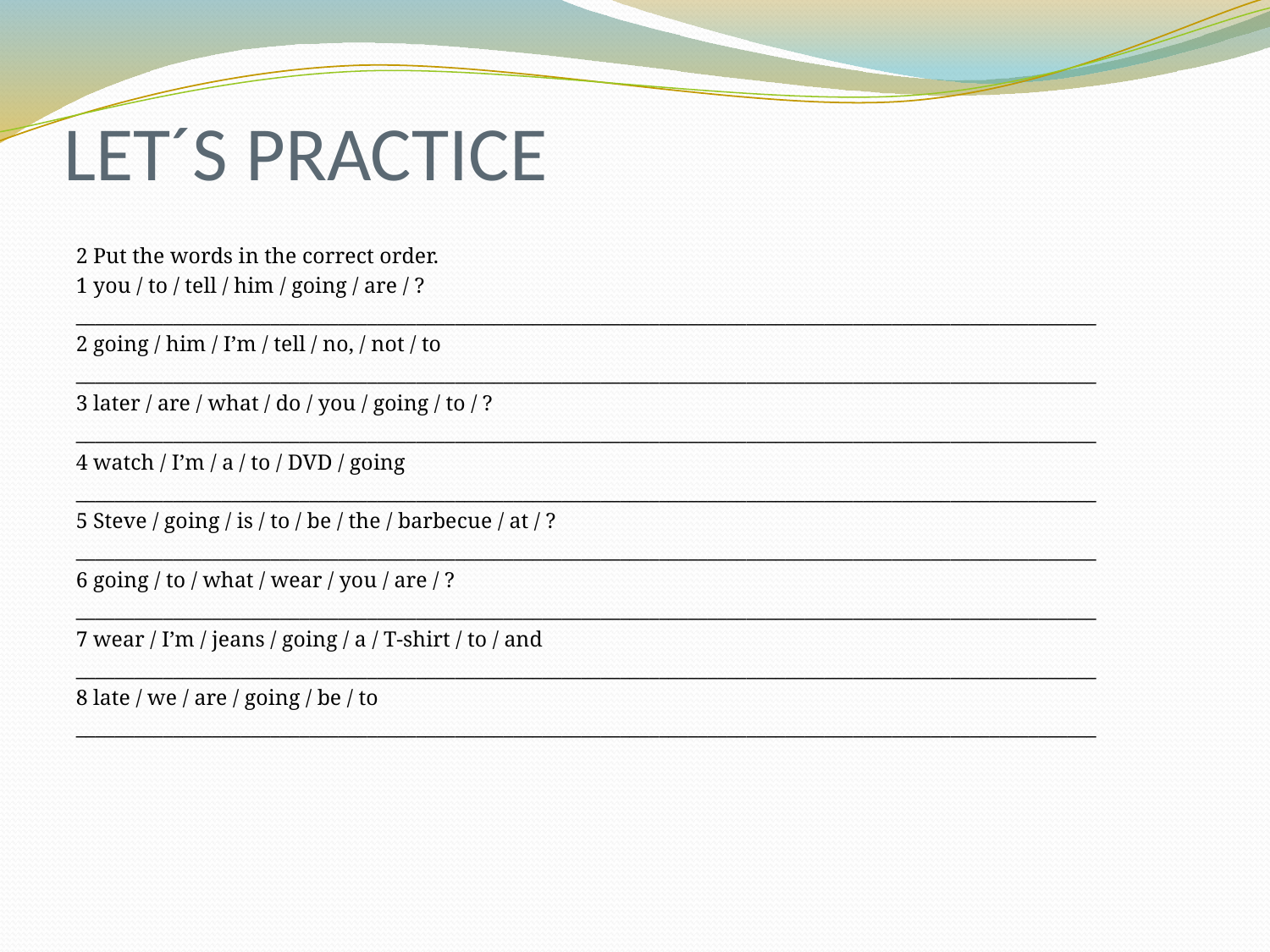

# LET´S PRACTICE
2 Put the words in the correct order.
1 you / to / tell / him / going / are / ?
_________________________________________________________________________________________________________
2 going / him / I’m / tell / no, / not / to
_________________________________________________________________________________________________________
3 later / are / what / do / you / going / to / ?
_________________________________________________________________________________________________________
4 watch / I’m / a / to / DVD / going
_________________________________________________________________________________________________________
5 Steve / going / is / to / be / the / barbecue / at / ?
_________________________________________________________________________________________________________
6 going / to / what / wear / you / are / ?
_________________________________________________________________________________________________________
7 wear / I’m / jeans / going / a / T-shirt / to / and
_________________________________________________________________________________________________________
8 late / we / are / going / be / to
_________________________________________________________________________________________________________